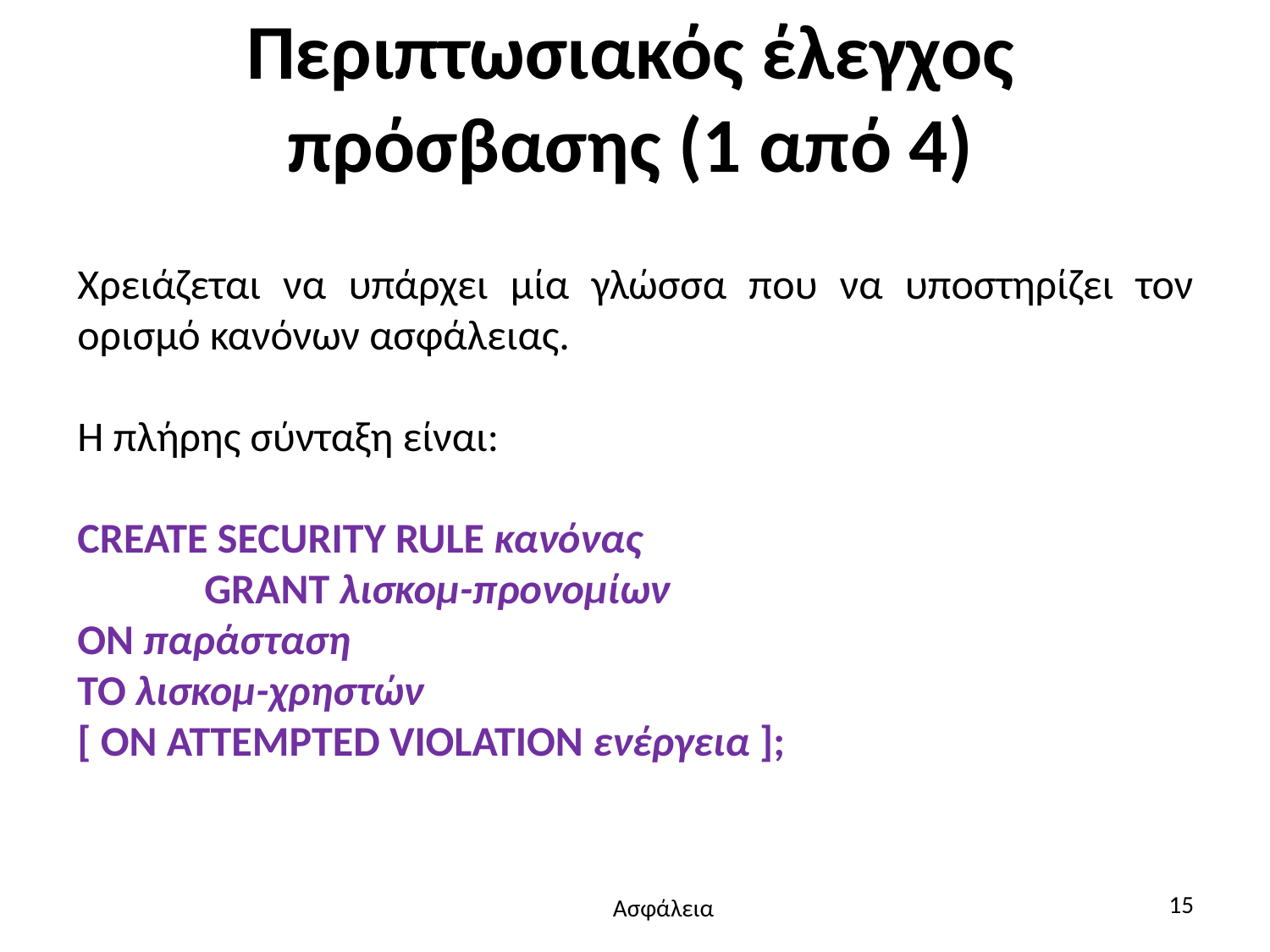

# Περιπτωσιακός έλεγχος πρόσβασης (1 από 4)
Χρειάζεται να υπάρχει μία γλώσσα που να υποστηρίζει τον ορισμό κανόνων ασφάλειας.

Η πλήρης σύνταξη είναι:

CREATE SECURITY RULE κανόνας
	GRANT λισκομ-προνομίων
ON παράσταση
TO λισκομ-χρηστών
[ ON ATTEMPTED VIOLATION ενέργεια ];
15
Ασφάλεια